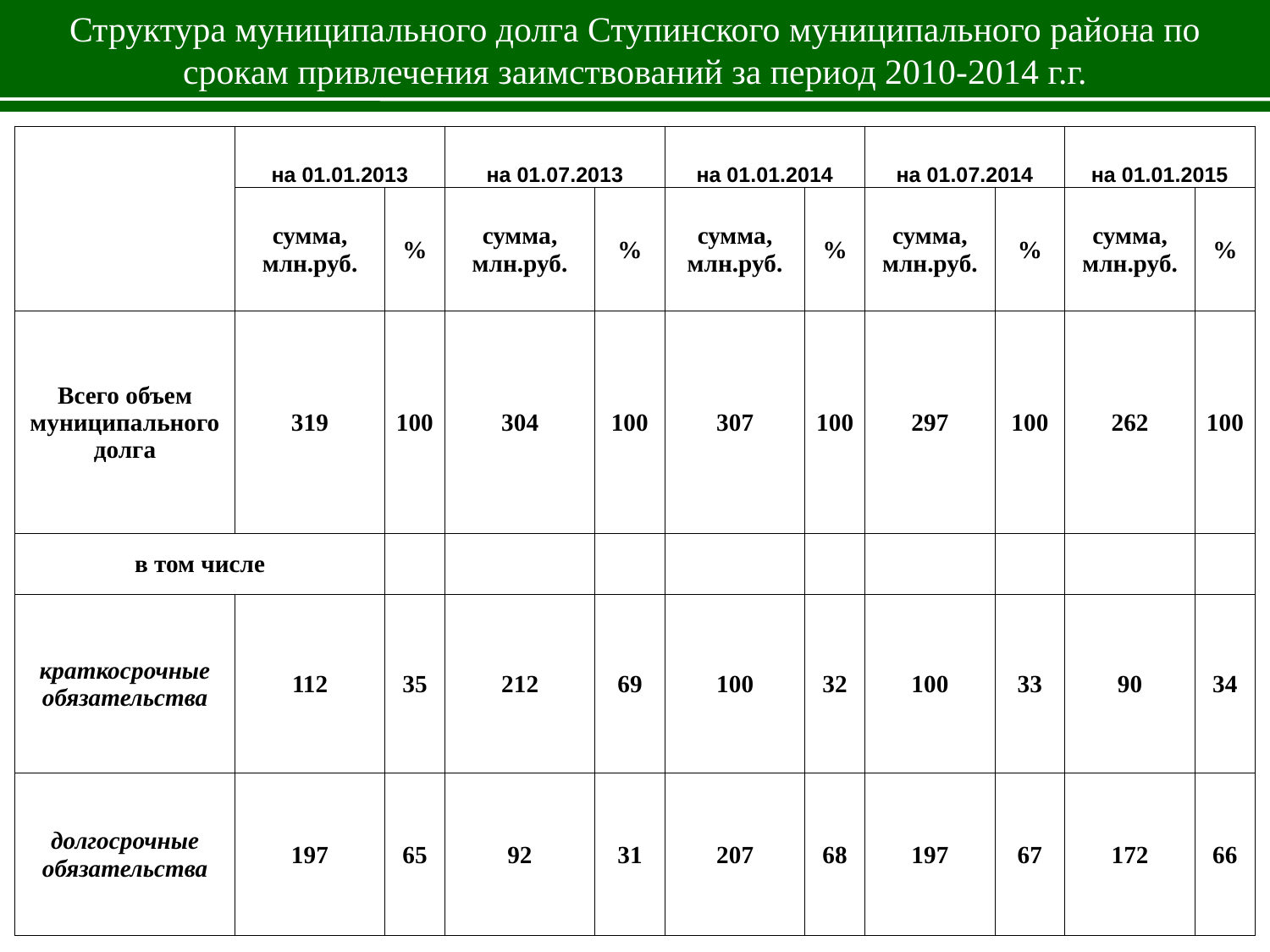

Структура муниципального долга Ступинского муниципального района по срокам привлечения заимствований за период 2010-2014 г.г.

|  | на 01.01.2013 |  | на 01.07.2013 |  | на 01.01.2014 |  | на 01.07.2014 |  | на 01.01.2015 |  |
| --- | --- | --- | --- | --- | --- | --- | --- | --- | --- | --- |
|  | сумма, млн.руб. | % | сумма, млн.руб. | % | сумма, млн.руб. | % | сумма, млн.руб. | % | сумма, млн.руб. | % |
| Всего объем муниципального долга | 319 | 100 | 304 | 100 | 307 | 100 | 297 | 100 | 262 | 100 |
| в том числе |  |  |  |  |  |  |  |  |  |  |
| краткосрочные обязательства | 112 | 35 | 212 | 69 | 100 | 32 | 100 | 33 | 90 | 34 |
| долгосрочные обязательства | 197 | 65 | 92 | 31 | 207 | 68 | 197 | 67 | 172 | 66 |